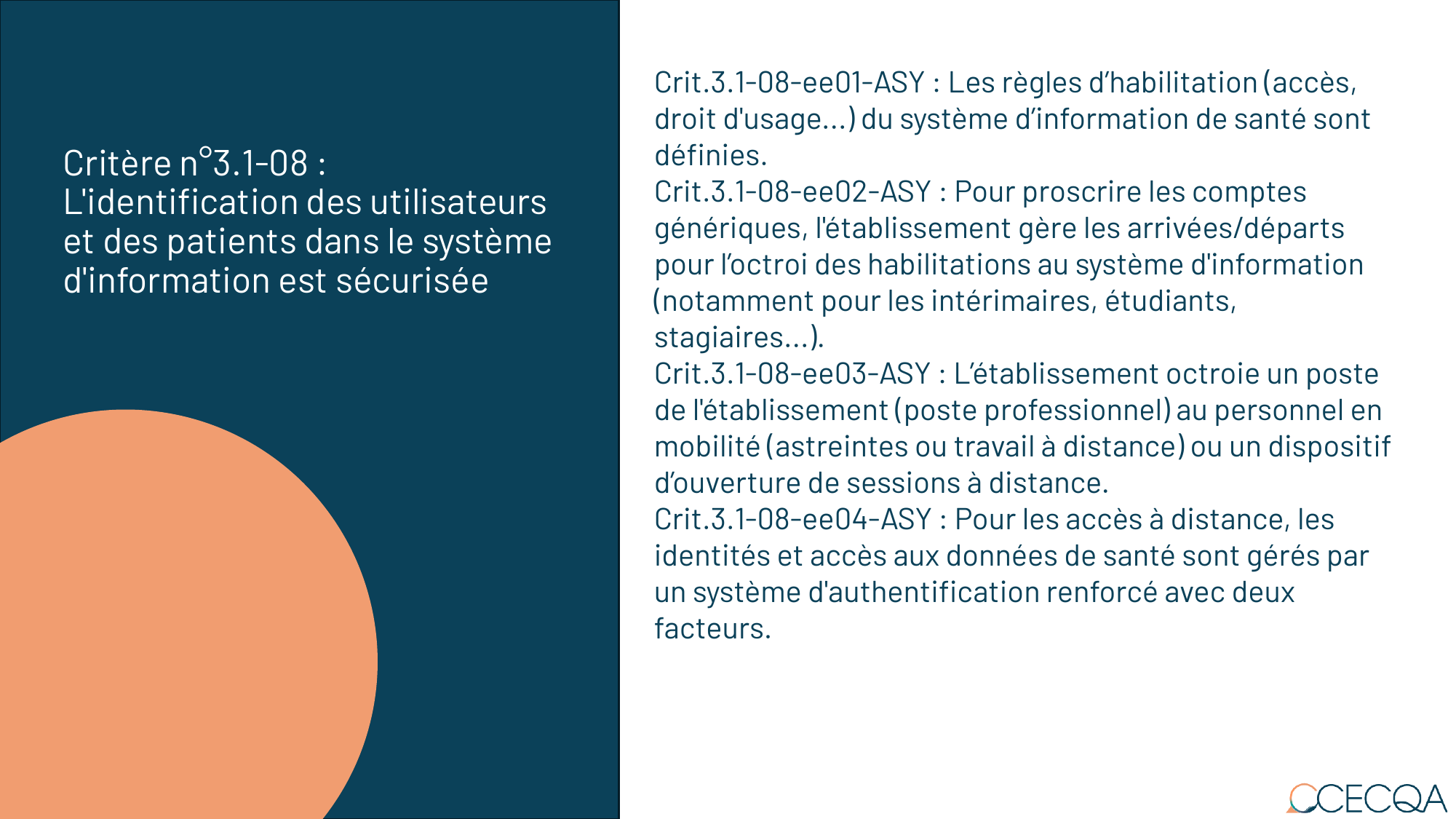

# Critère n°3.1-08 : L'identification des utilisateurs et des patients dans le système d'information est sécurisée
Crit.3.1-08-ee01-ASY : Les règles d’habilitation (accès, droit d'usage...) du système d’information de santé sont définies.
Crit.3.1-08-ee02-ASY : Pour proscrire les comptes génériques, l'établissement gère les arrivées/départs pour l’octroi des habilitations au système d'information (notamment pour les intérimaires, étudiants, stagiaires...).
Crit.3.1-08-ee03-ASY : L’établissement octroie un poste de l'établissement (poste professionnel) au personnel en mobilité (astreintes ou travail à distance) ou un dispositif d’ouverture de sessions à distance.
Crit.3.1-08-ee04-ASY : Pour les accès à distance, les identités et accès aux données de santé sont gérés par un système d'authentification renforcé avec deux facteurs.